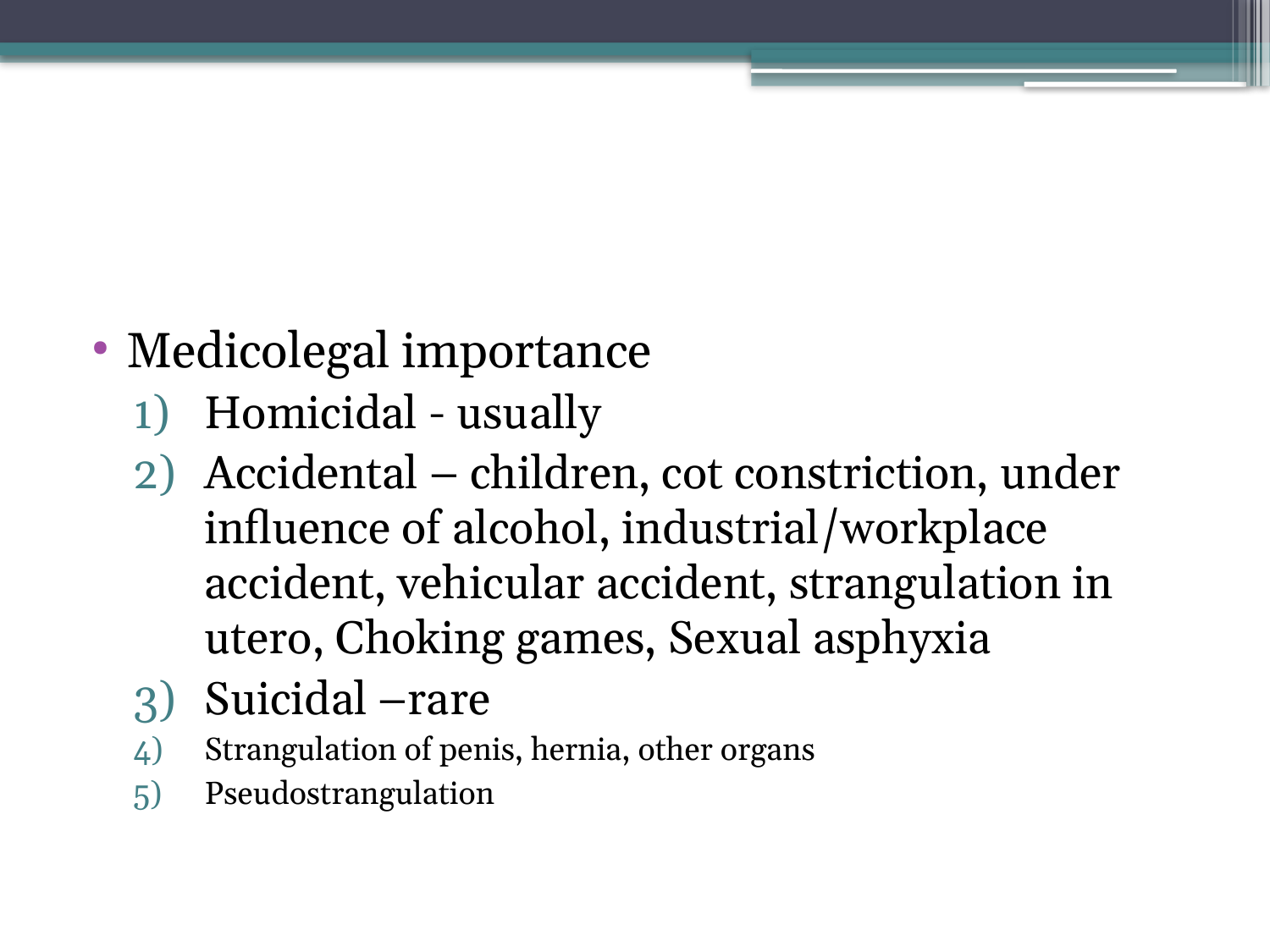

#
Medicolegal importance
Homicidal - usually
Accidental – children, cot constriction, under influence of alcohol, industrial/workplace accident, vehicular accident, strangulation in utero, Choking games, Sexual asphyxia
Suicidal –rare
Strangulation of penis, hernia, other organs
Pseudostrangulation